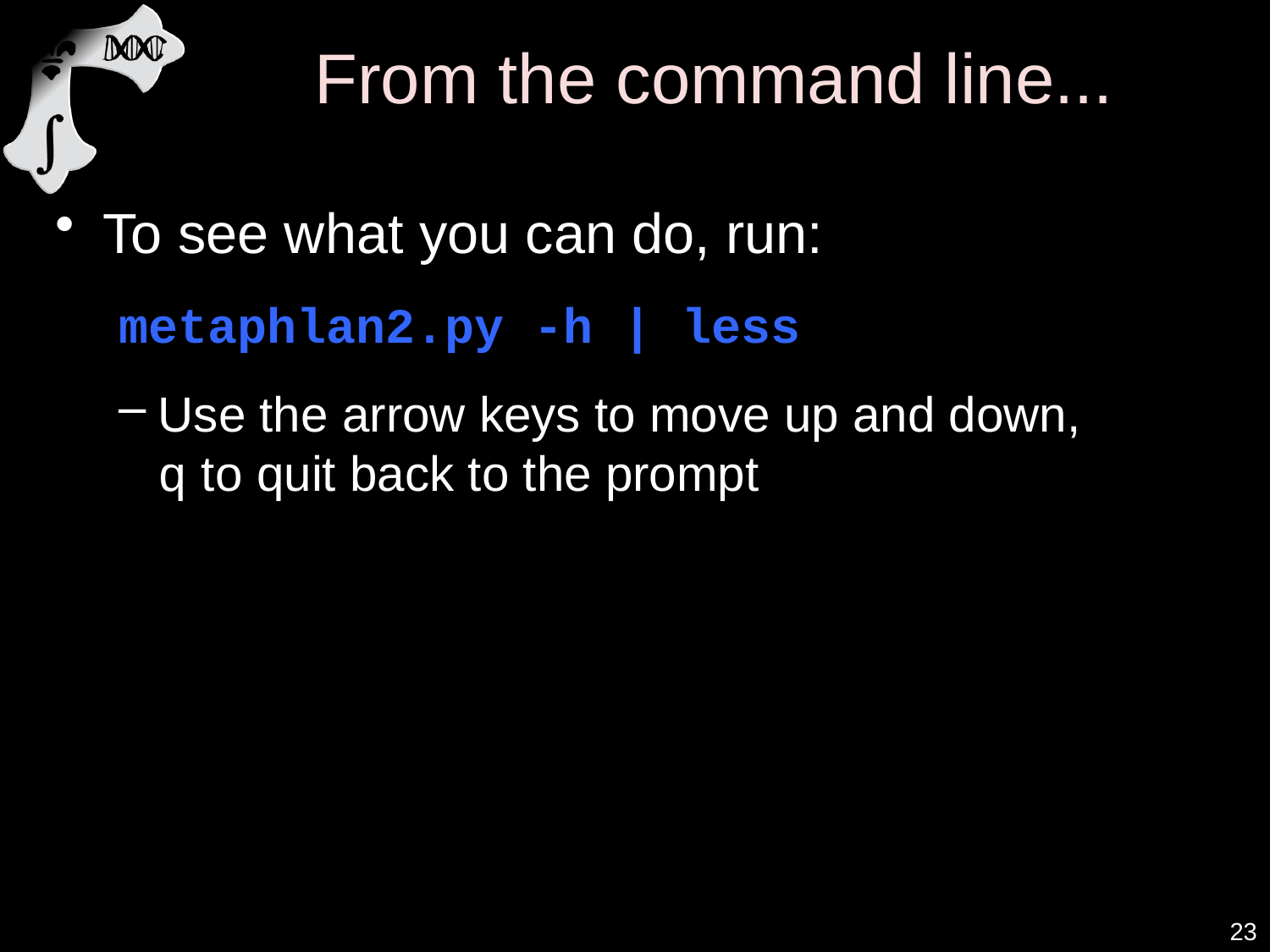

# From the command line...
To see what you can do, run:

metaphlan2.py -h | less

Use the arrow keys to move up and down,
q to quit back to the prompt
23